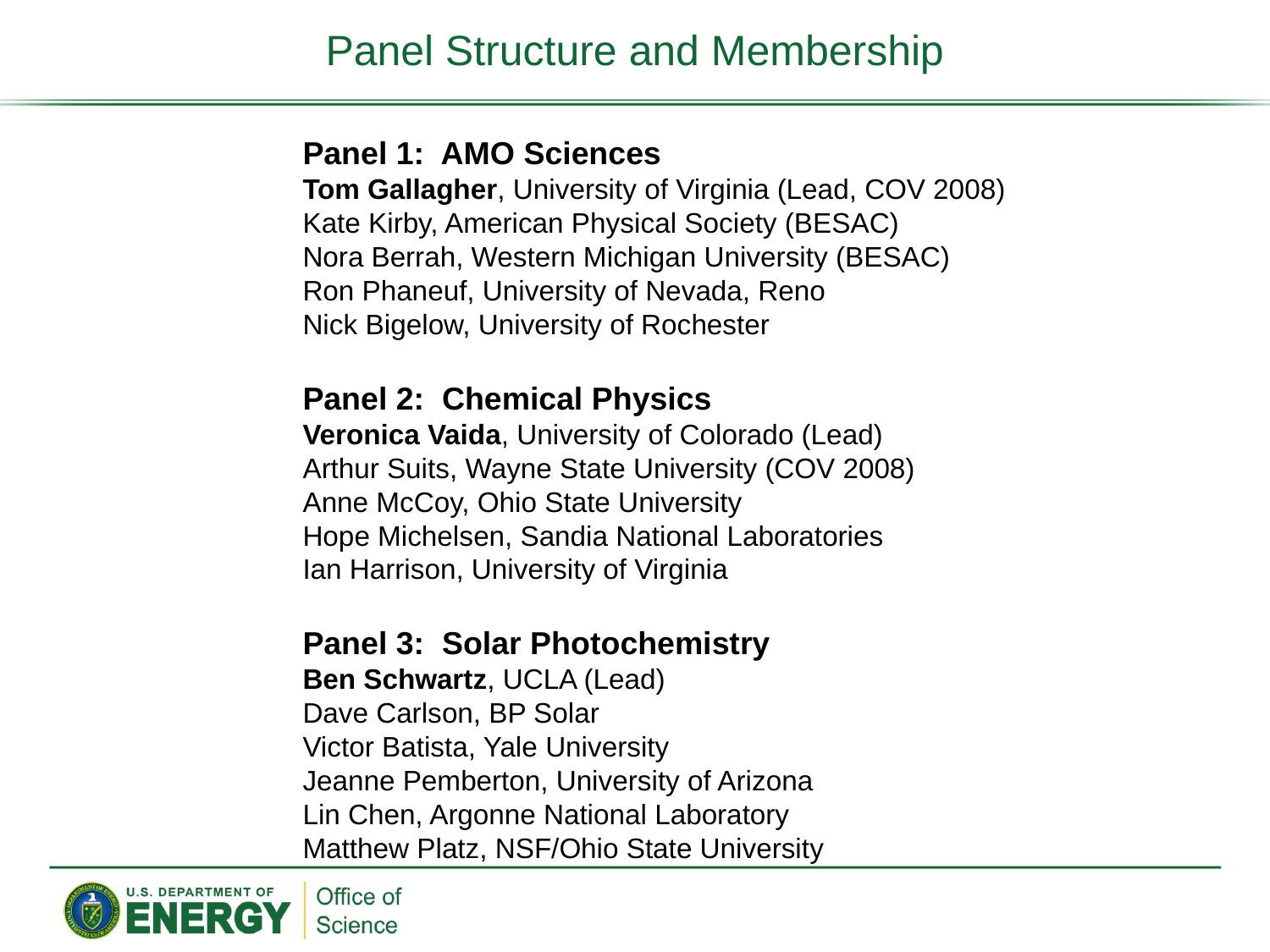

# Panel Structure and Membership
Panel 1:  AMO Sciences
Tom Gallagher, University of Virginia (Lead, COV 2008)
Kate Kirby, American Physical Society (BESAC)
Nora Berrah, Western Michigan University (BESAC)
Ron Phaneuf, University of Nevada, Reno
Nick Bigelow, University of Rochester

Panel 2:  Chemical Physics
Veronica Vaida, University of Colorado (Lead)
Arthur Suits, Wayne State University (COV 2008)
Anne McCoy, Ohio State University
Hope Michelsen, Sandia National Laboratories
Ian Harrison, University of Virginia

Panel 3:  Solar Photochemistry
Ben Schwartz, UCLA (Lead)
Dave Carlson, BP Solar
Victor Batista, Yale University
Jeanne Pemberton, University of Arizona
Lin Chen, Argonne National Laboratory
Matthew Platz, NSF/Ohio State University